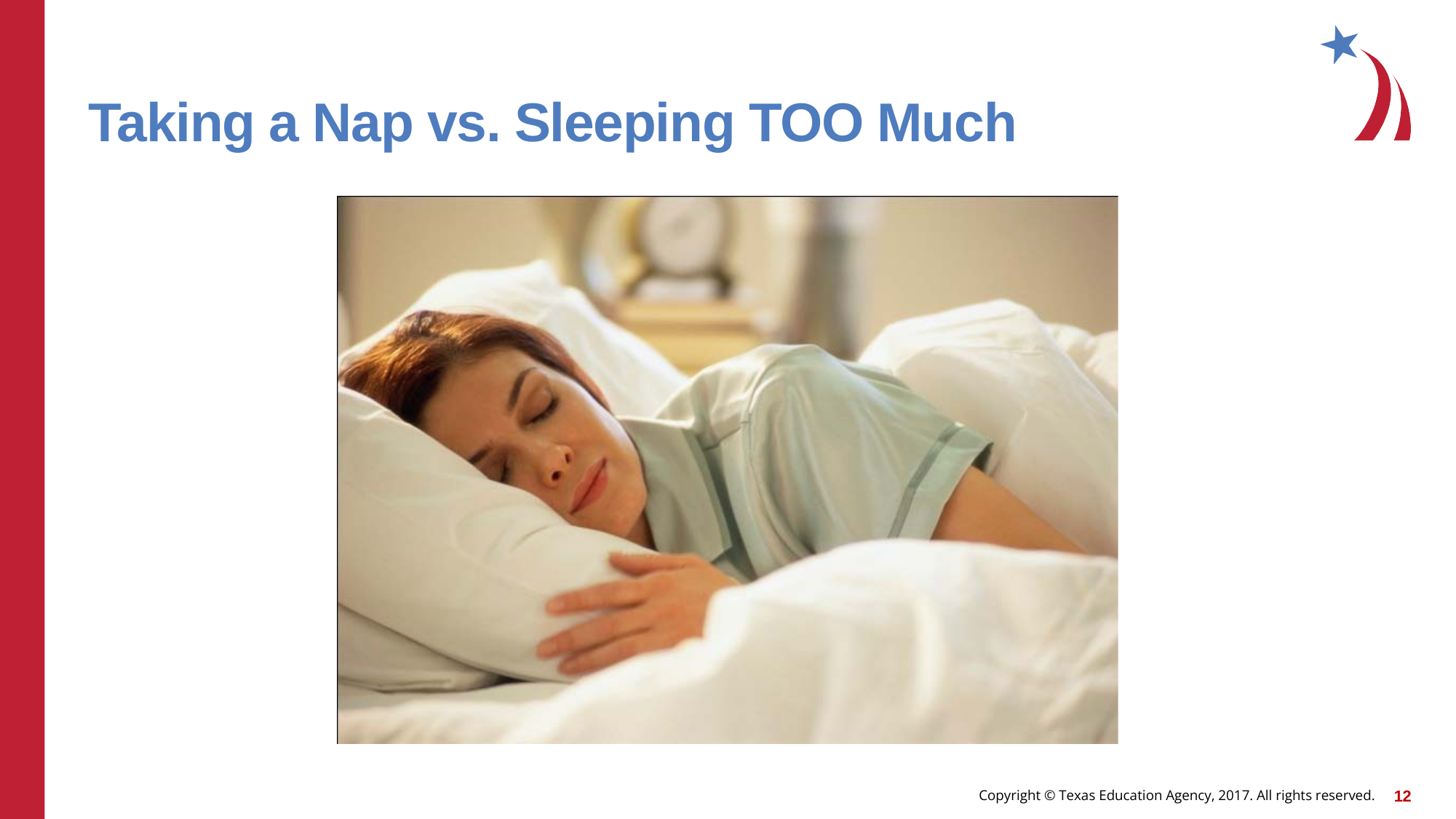

# Taking a Nap vs. Sleeping TOO Much